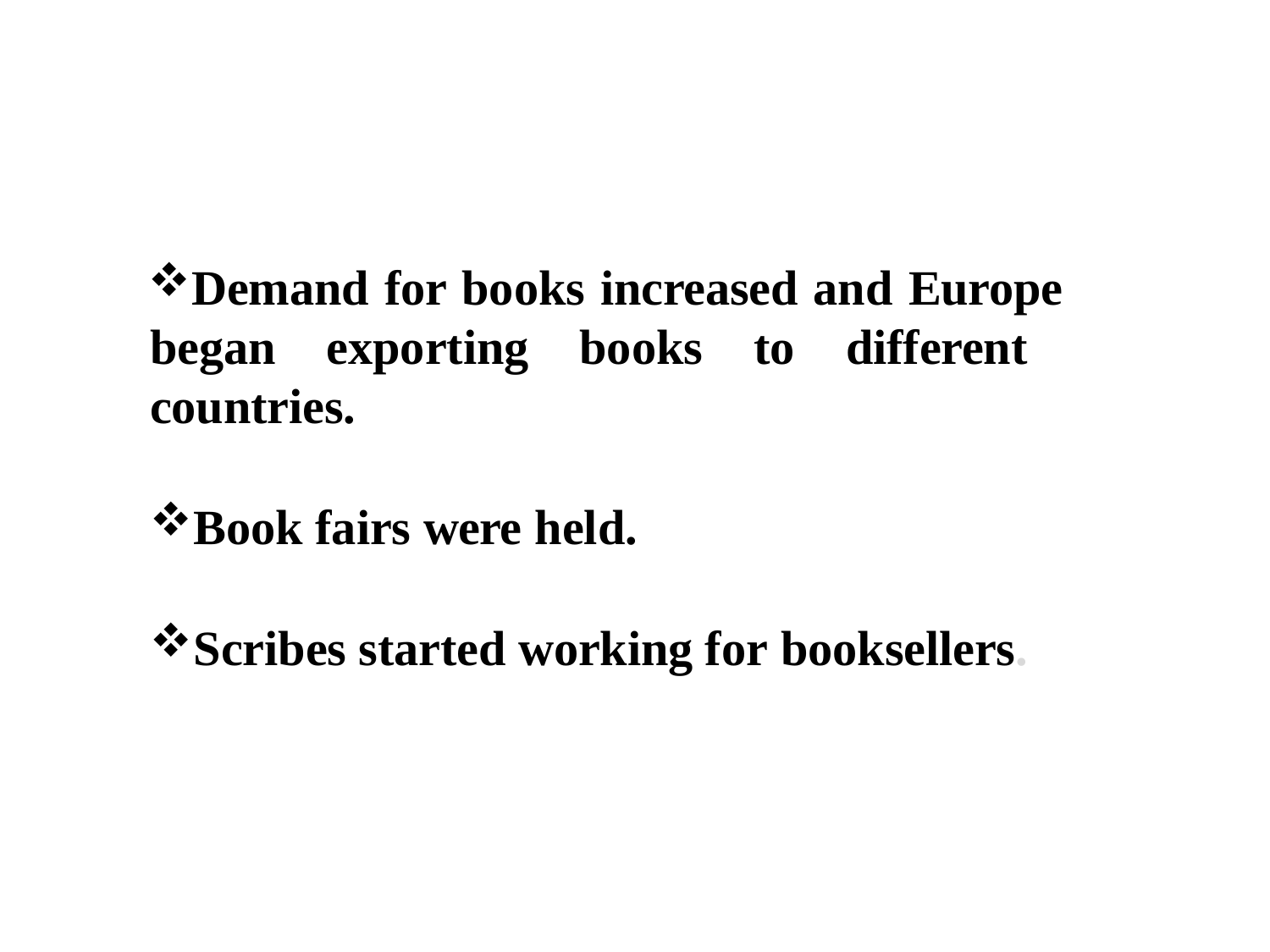

Demand for books increased and Europe  began exporting books to different  countries.

Book fairs were held.

Scribes started working for booksellers.